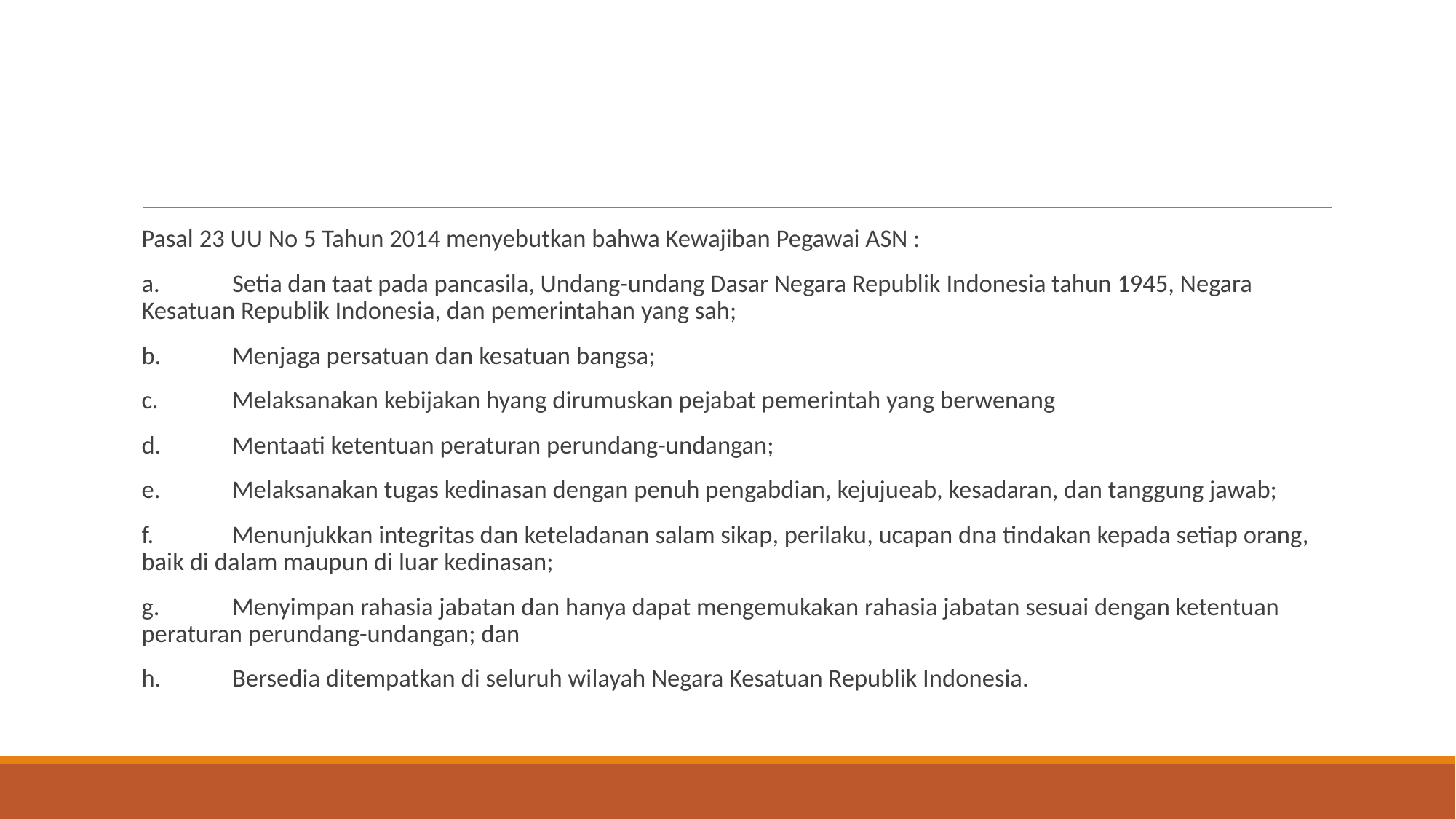

#
Pasal 23 UU No 5 Tahun 2014 menyebutkan bahwa Kewajiban Pegawai ASN :
a.	Setia dan taat pada pancasila, Undang-undang Dasar Negara Republik Indonesia tahun 1945, Negara Kesatuan Republik Indonesia, dan pemerintahan yang sah;
b.	Menjaga persatuan dan kesatuan bangsa;
c.	Melaksanakan kebijakan hyang dirumuskan pejabat pemerintah yang berwenang
d.	Mentaati ketentuan peraturan perundang-undangan;
e.	Melaksanakan tugas kedinasan dengan penuh pengabdian, kejujueab, kesadaran, dan tanggung jawab;
f.	Menunjukkan integritas dan keteladanan salam sikap, perilaku, ucapan dna tindakan kepada setiap orang, baik di dalam maupun di luar kedinasan;
g.	Menyimpan rahasia jabatan dan hanya dapat mengemukakan rahasia jabatan sesuai dengan ketentuan peraturan perundang-undangan; dan
h.	Bersedia ditempatkan di seluruh wilayah Negara Kesatuan Republik Indonesia.